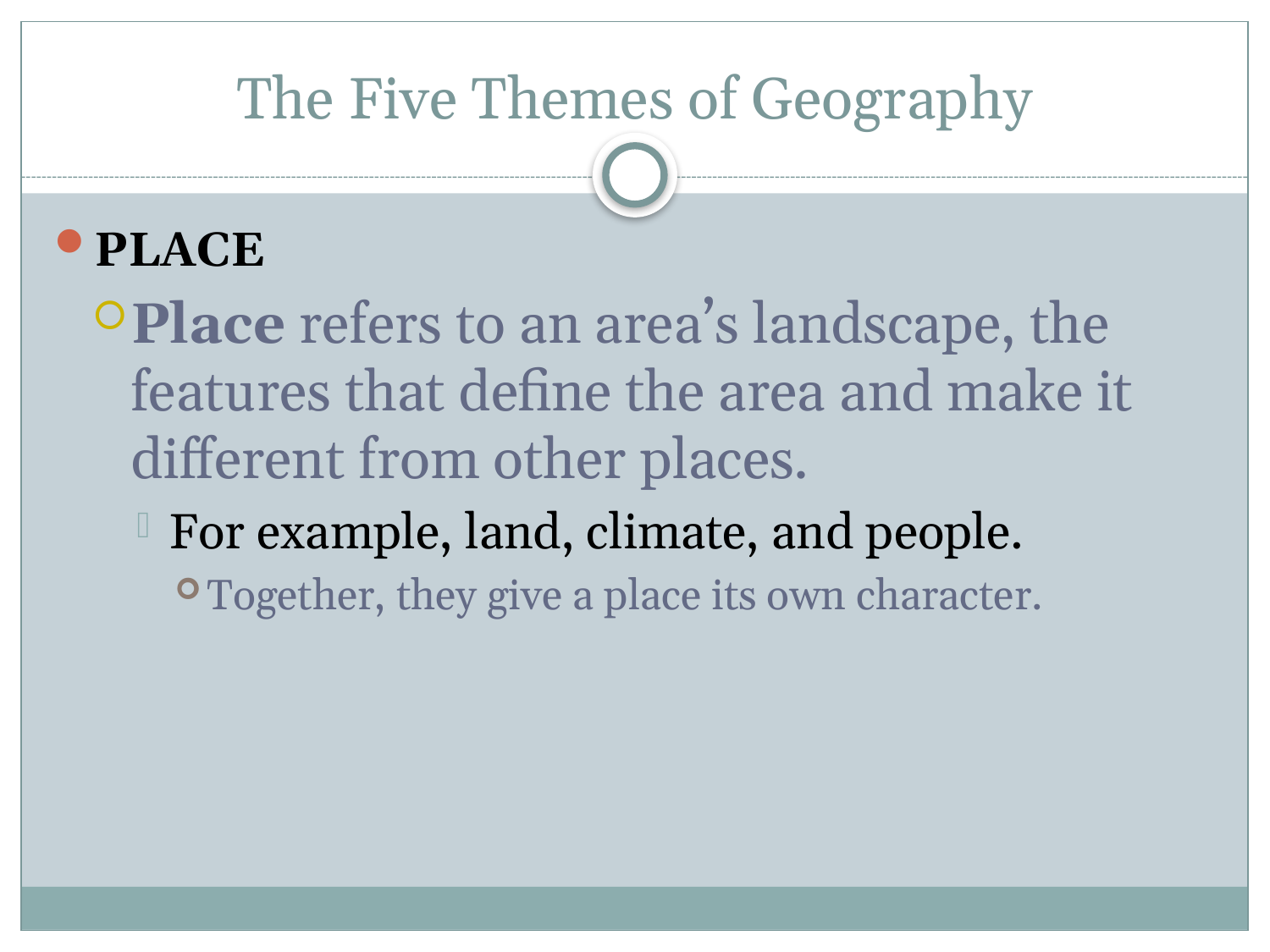

# The Five Themes of Geography
PLACE
Place refers to an area’s landscape, the features that define the area and make it different from other places.
For example, land, climate, and people.
Together, they give a place its own character.